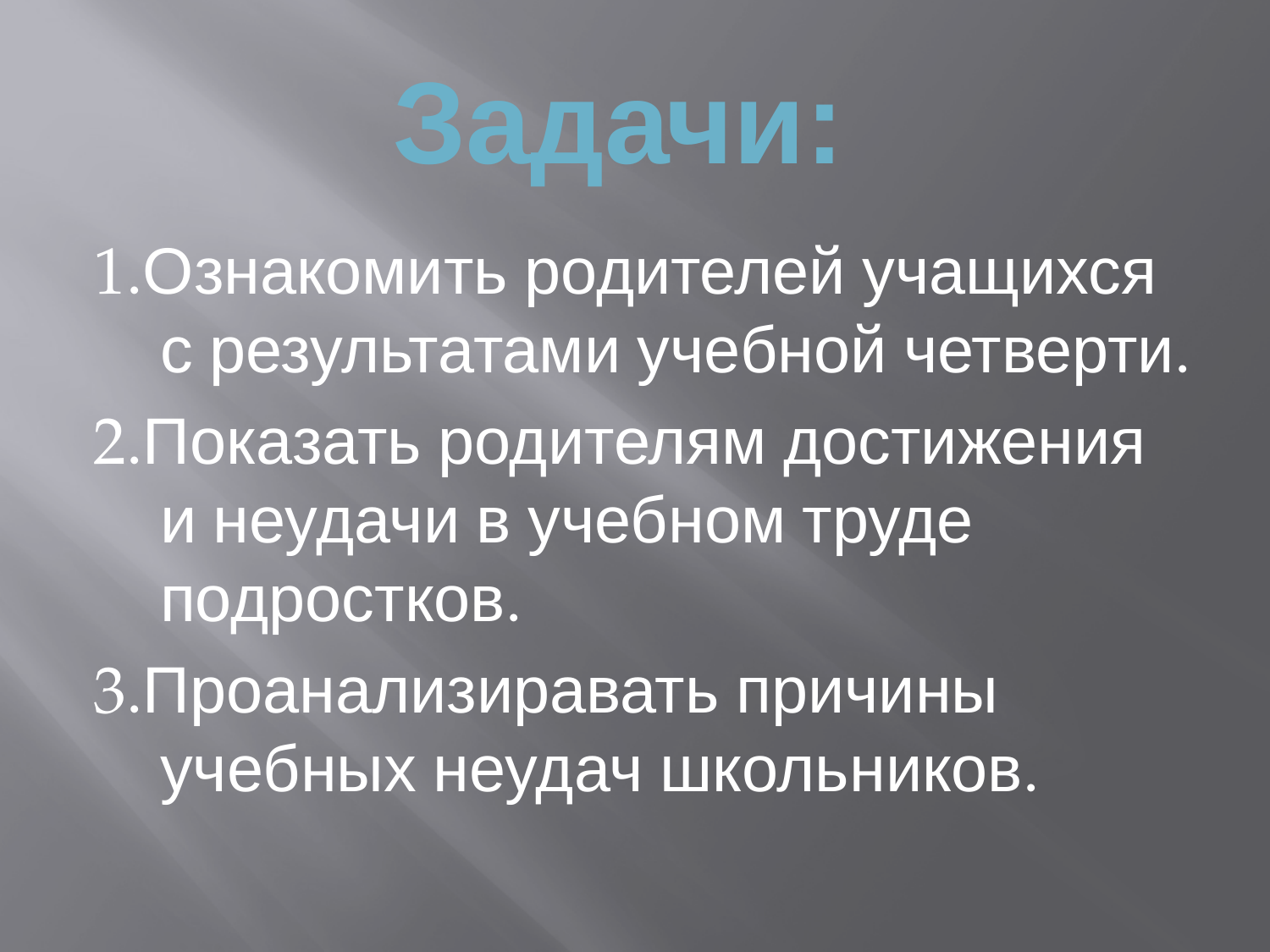

# Задачи:
1.Ознакомить родителей учащихся с результатами учебной четверти.
2.Показать родителям достижения и неудачи в учебном труде подростков.
3.Проанализиравать причины учебных неудач школьников.